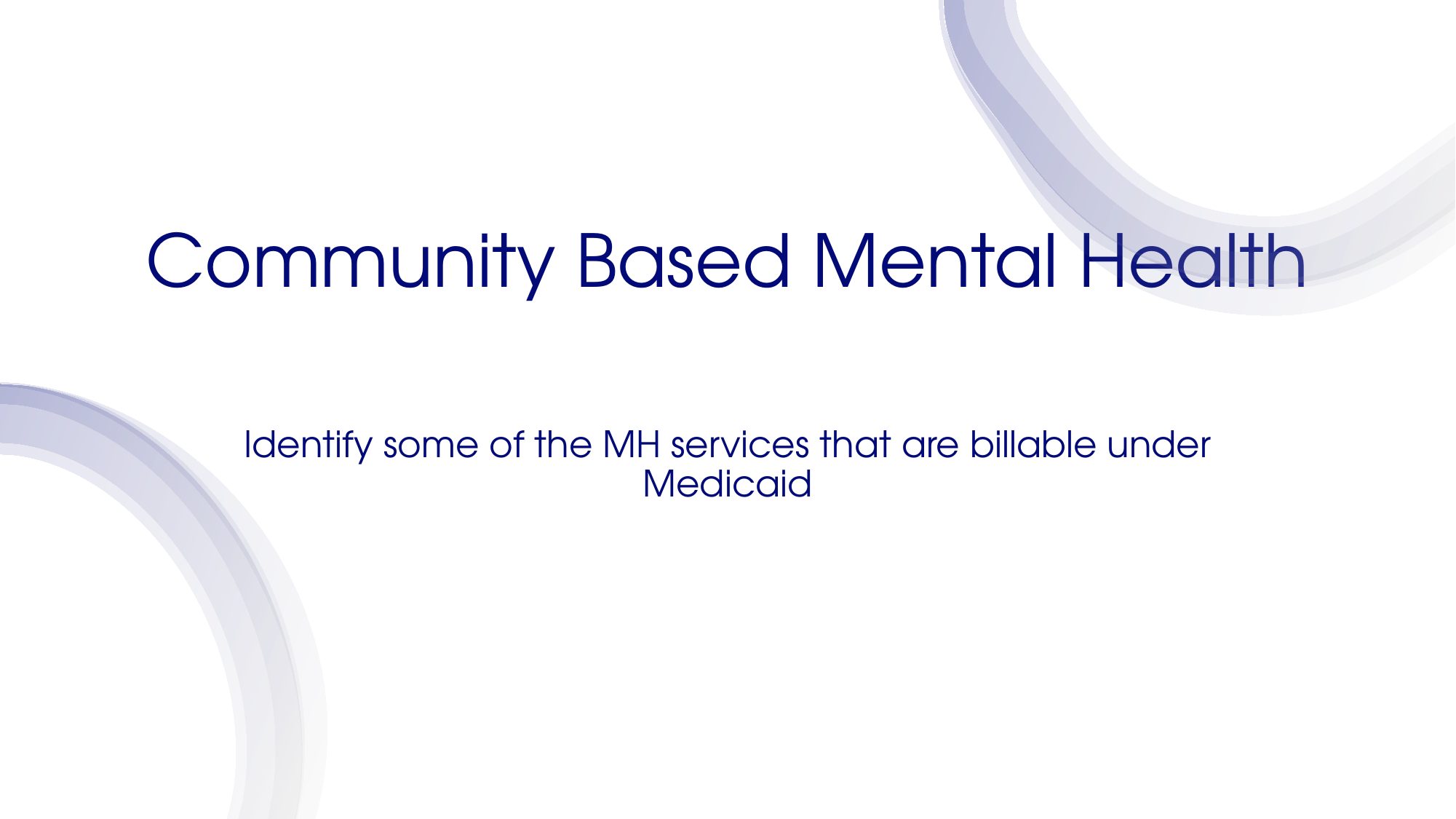

# Community Based Mental Health

Identify some of the MH services that are billable under Medicaid